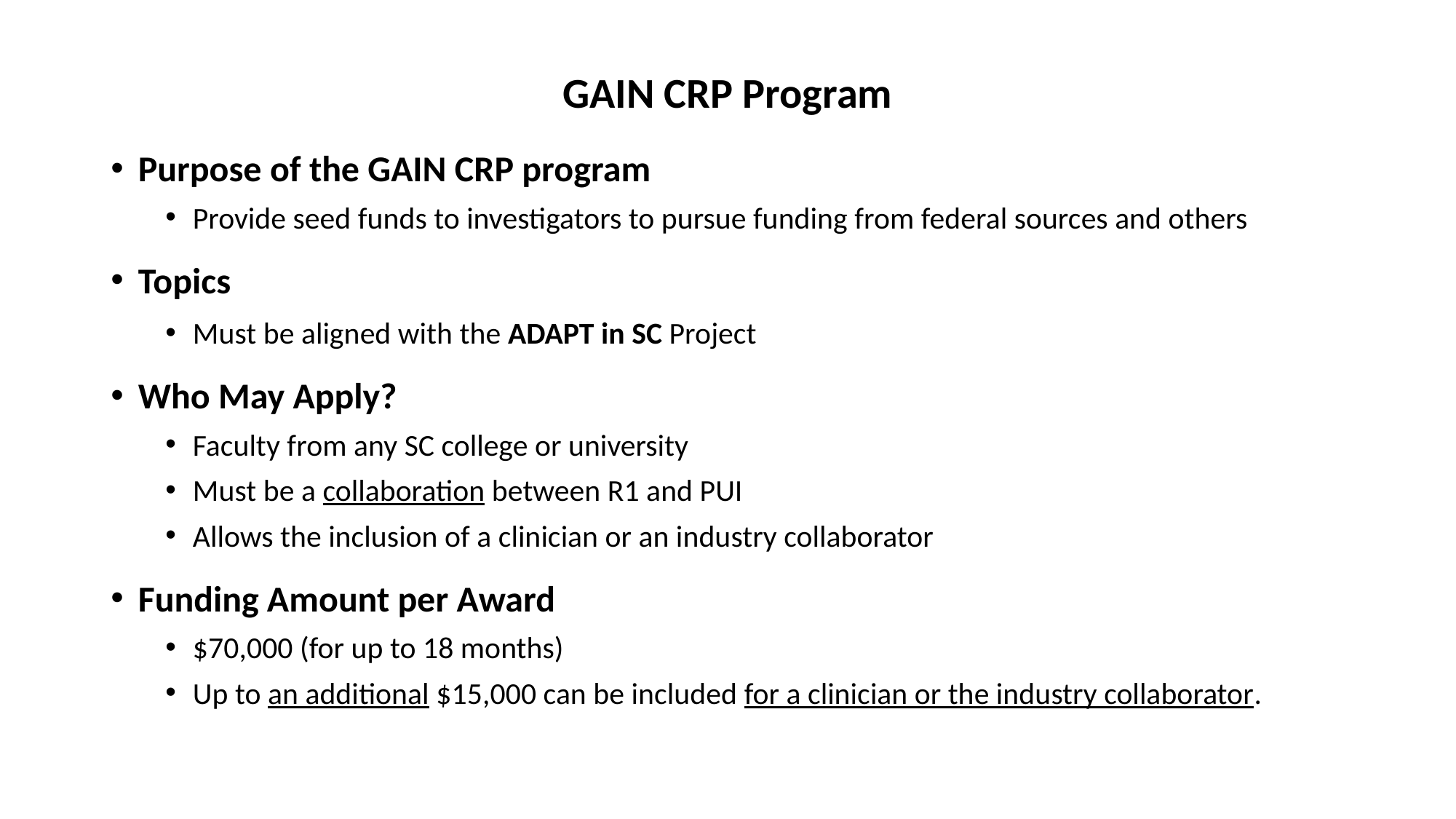

# GAIN CRP Program
Purpose of the GAIN CRP program
Provide seed funds to investigators to pursue funding from federal sources and others
Topics
Must be aligned with the ADAPT in SC Project
Who May Apply?
Faculty from any SC college or university
Must be a collaboration between R1 and PUI
Allows the inclusion of a clinician or an industry collaborator
Funding Amount per Award
$70,000 (for up to 18 months)
Up to an additional $15,000 can be included for a clinician or the industry collaborator.